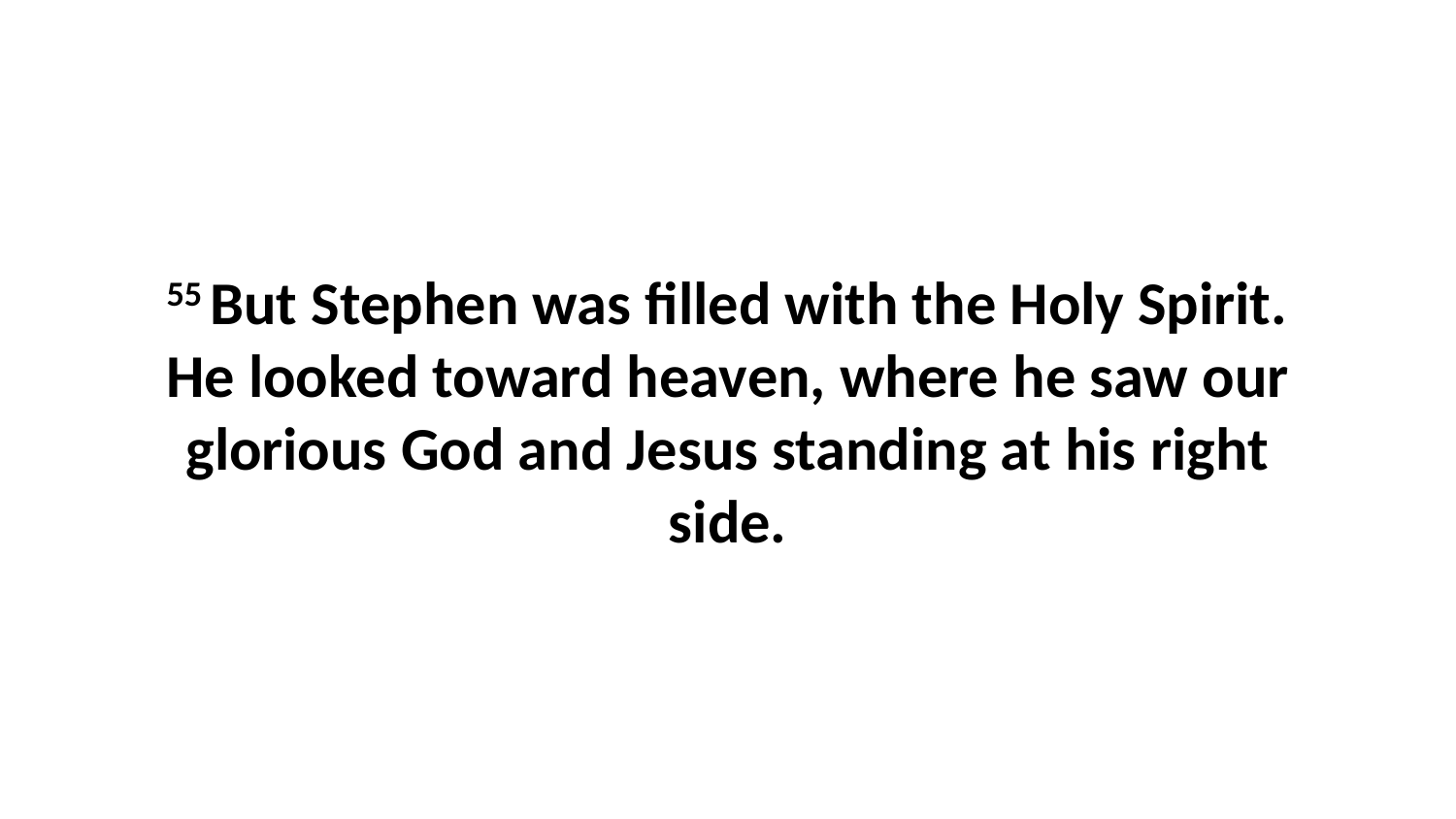

55 But Stephen was filled with the Holy Spirit. He looked toward heaven, where he saw our glorious God and Jesus standing at his right side.